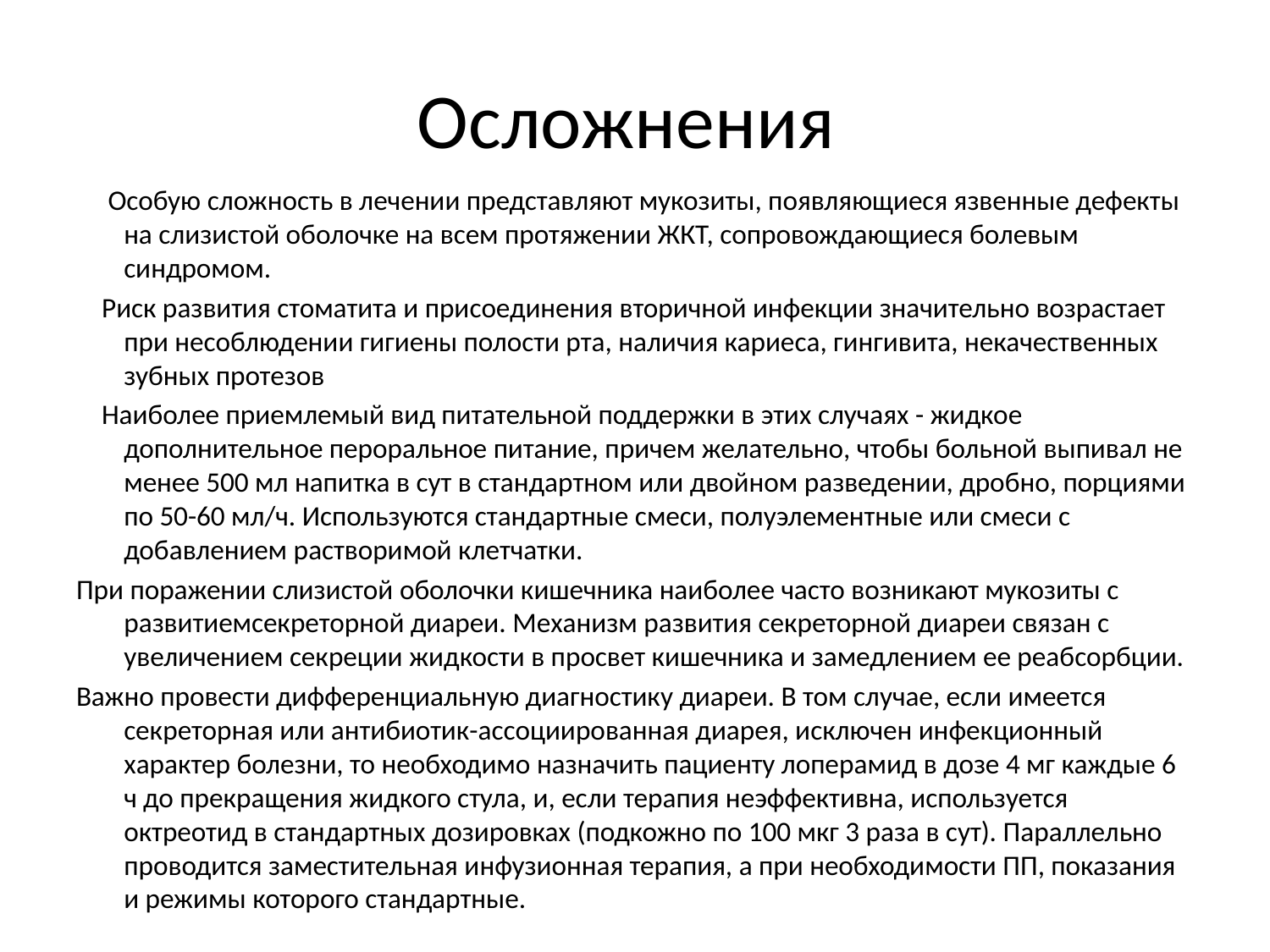

# Осложнения
     Особую сложность в лечении представляют мукозиты, появляющиеся язвенные дефекты на слизистой оболочке на всем протяжении ЖКТ, сопровождающиеся болевым синдромом.
    Риск развития стоматита и присоединения вторичной инфекции значительно возрастает при несоблюдении гигиены полости рта, наличия кариеса, гингивита, некачественных зубных протезов
    Наиболее приемлемый вид питательной поддержки в этих случаях - жидкое дополнительное пероральное питание, причем желательно, чтобы больной выпивал не менее 500 мл напитка в сут в стандартном или двойном разведении, дробно, порциями по 50-60 мл/ч. Используются стандартные смеси, полуэлементные или смеси с добавлением растворимой клетчатки.
При поражении слизистой оболочки кишечника наиболее часто возникают мукозиты с развитиемсекреторной диареи. Механизм развития секреторной диареи связан с увеличением секреции жидкости в просвет кишечника и замедлением ее реабсорбции.
Важно провести дифференциальную диагностику диареи. В том случае, если имеется секреторная или антибиотик-ассоциированная диарея, исключен инфекционный характер болезни, то необходимо назначить пациенту лоперамид в дозе 4 мг каждые 6 ч до прекращения жидкого стула, и, если терапия неэффективна, используется октреотид в стандартных дозировках (подкожно по 100 мкг 3 раза в сут). Параллельно проводится заместительная инфузионная терапия, а при необходимости ПП, показания и режимы которого стандартные.